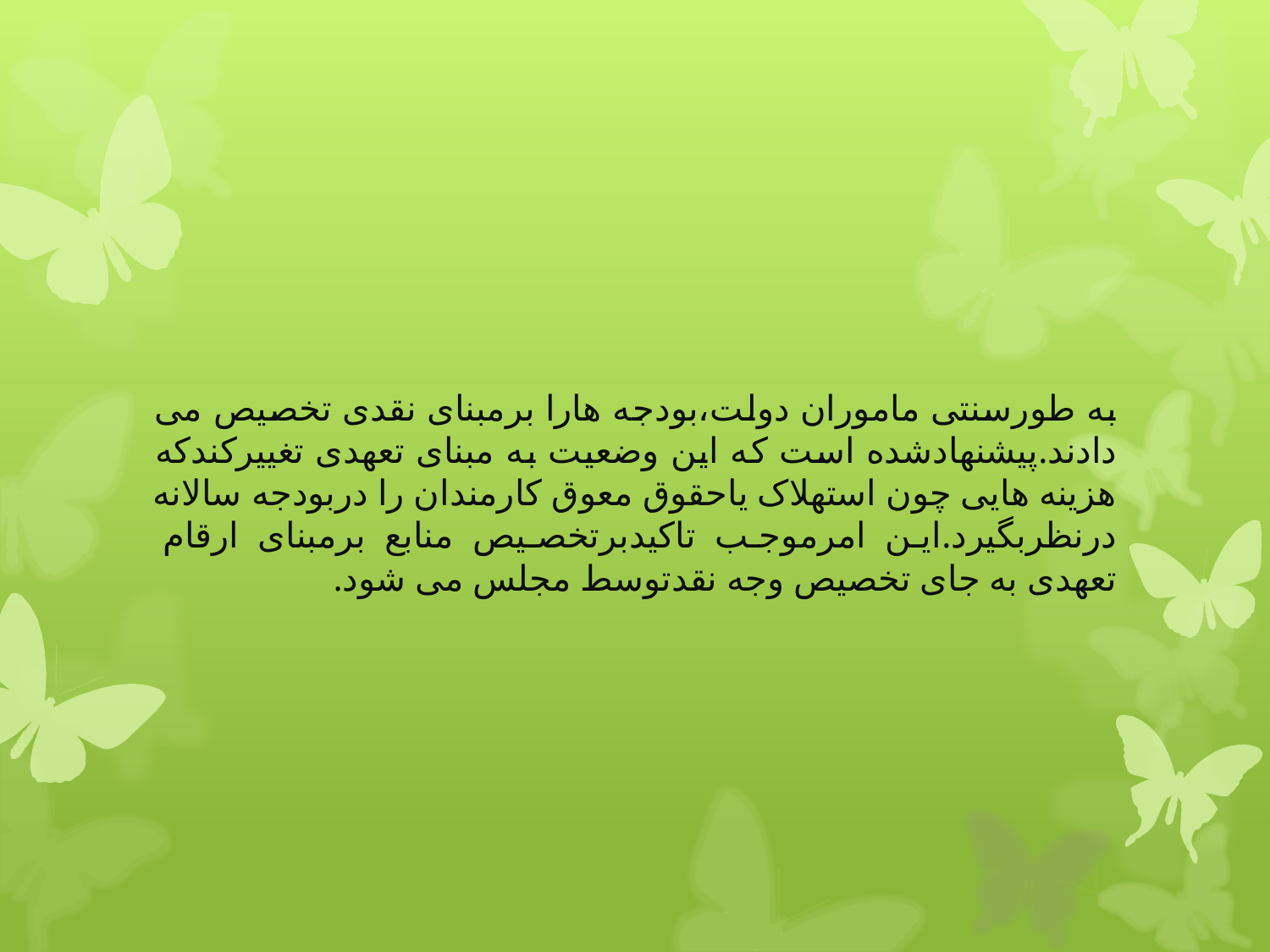

#
به طورسنتی ماموران دولت،بودجه هارا برمبنای نقدی تخصیص می دادند.پیشنهادشده است که این وضعیت به مبنای تعهدی تغییرکندکه هزینه هایی چون استهلاک یاحقوق معوق کارمندان را دربودجه سالانه درنظربگیرد.این امرموجب تاکیدبرتخصیص منابع برمبنای ارقام تعهدی به جای تخصیص وجه نقدتوسط مجلس می شود.